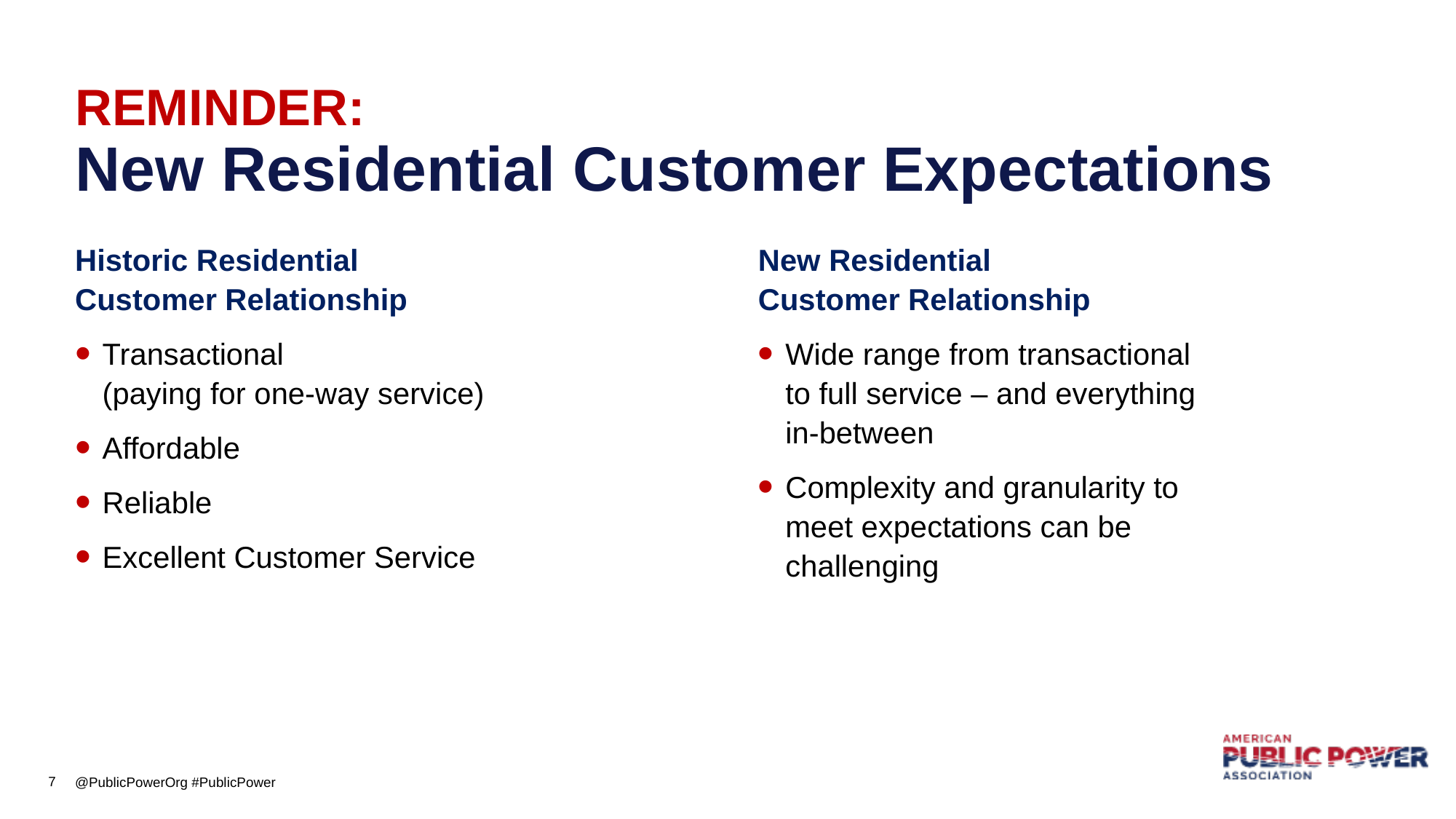

# REMINDER: New Residential Customer Expectations
Historic Residential
Customer Relationship
Transactional
(paying for one-way service)
Affordable
Reliable
Excellent Customer Service
New Residential
Customer Relationship
Wide range from transactional to full service – and everything in-between
Complexity and granularity to meet expectations can be challenging
7
@PublicPowerOrg #PublicPower